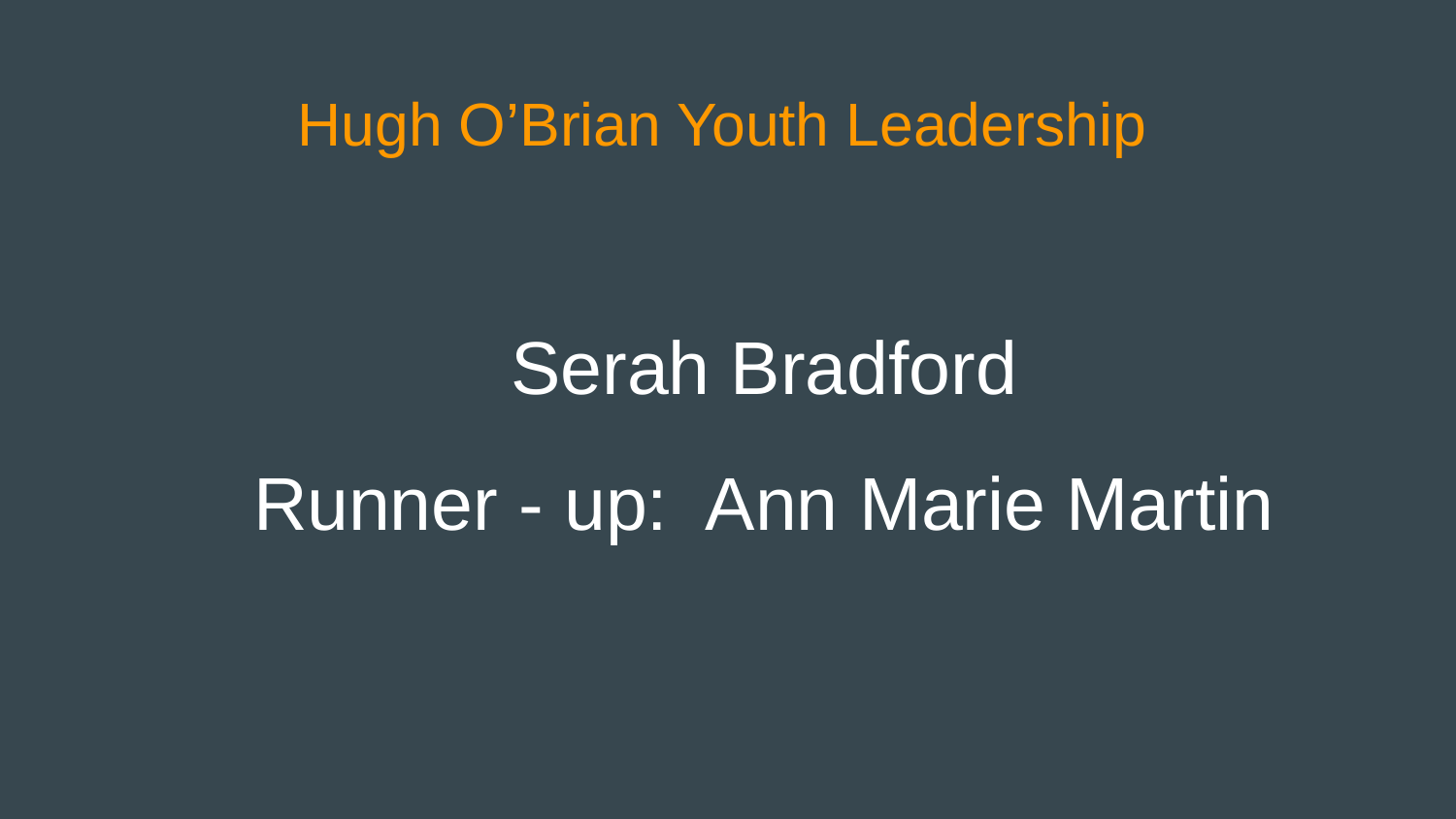

# Hugh O’Brian Youth Leadership

Serah Bradford
Runner - up:  Ann Marie Martin